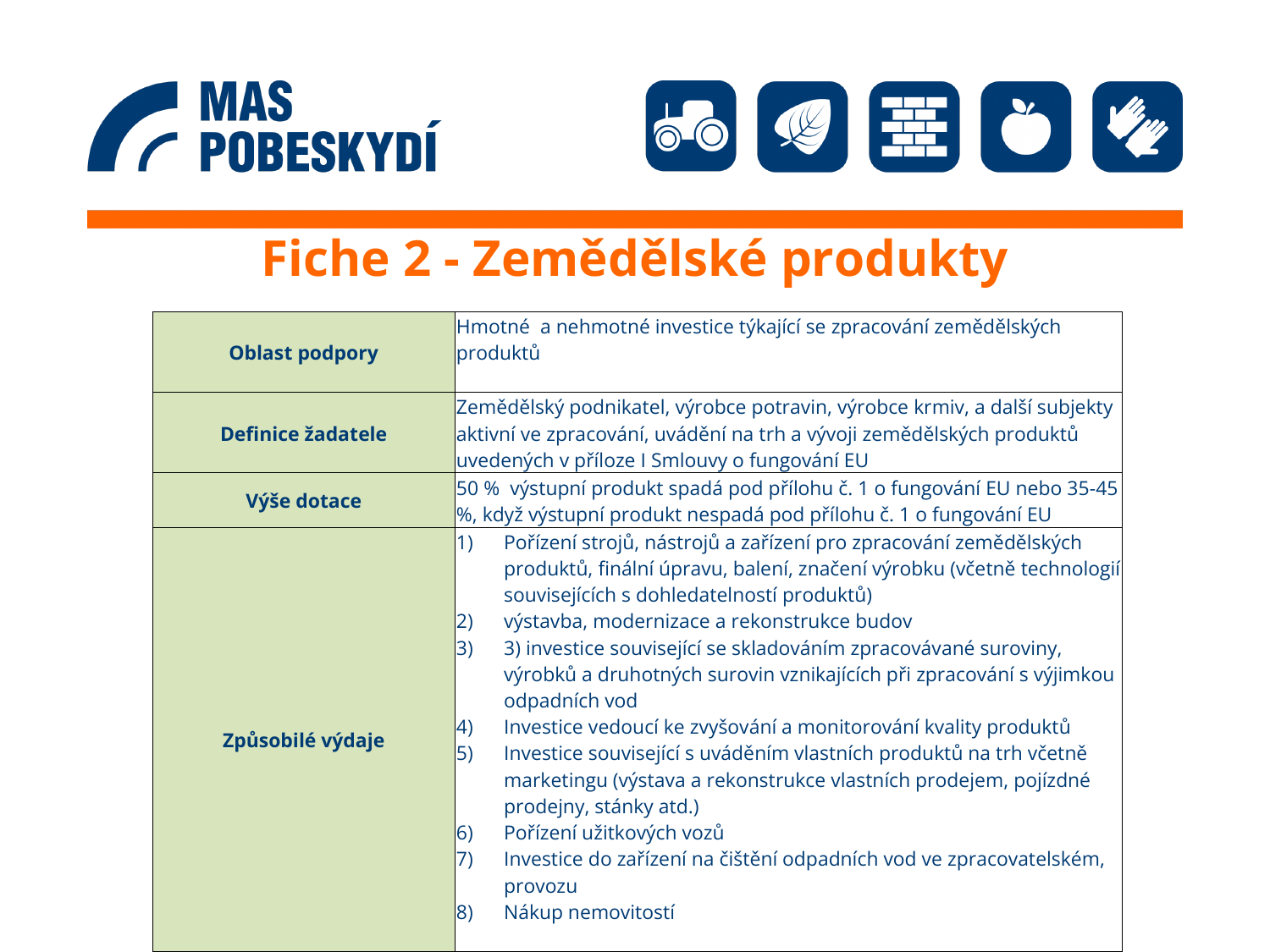

# Fiche 2 - Zemědělské produkty
| Oblast podpory | Hmotné a nehmotné investice týkající se zpracování zemědělských produktů |
| --- | --- |
| Definice žadatele | Zemědělský podnikatel, výrobce potravin, výrobce krmiv, a další subjekty aktivní ve zpracování, uvádění na trh a vývoji zemědělských produktů uvedených v příloze I Smlouvy o fungování EU |
| Výše dotace | 50 % výstupní produkt spadá pod přílohu č. 1 o fungování EU nebo 35-45 %, když výstupní produkt nespadá pod přílohu č. 1 o fungování EU |
| Způsobilé výdaje | Pořízení strojů, nástrojů a zařízení pro zpracování zemědělských produktů, finální úpravu, balení, značení výrobku (včetně technologií souvisejících s dohledatelností produktů) výstavba, modernizace a rekonstrukce budov 3) investice související se skladováním zpracovávané suroviny, výrobků a druhotných surovin vznikajících při zpracování s výjimkou odpadních vod Investice vedoucí ke zvyšování a monitorování kvality produktů Investice související s uváděním vlastních produktů na trh včetně marketingu (výstava a rekonstrukce vlastních prodejem, pojízdné prodejny, stánky atd.) Pořízení užitkových vozů Investice do zařízení na čištění odpadních vod ve zpracovatelském, provozu Nákup nemovitostí |